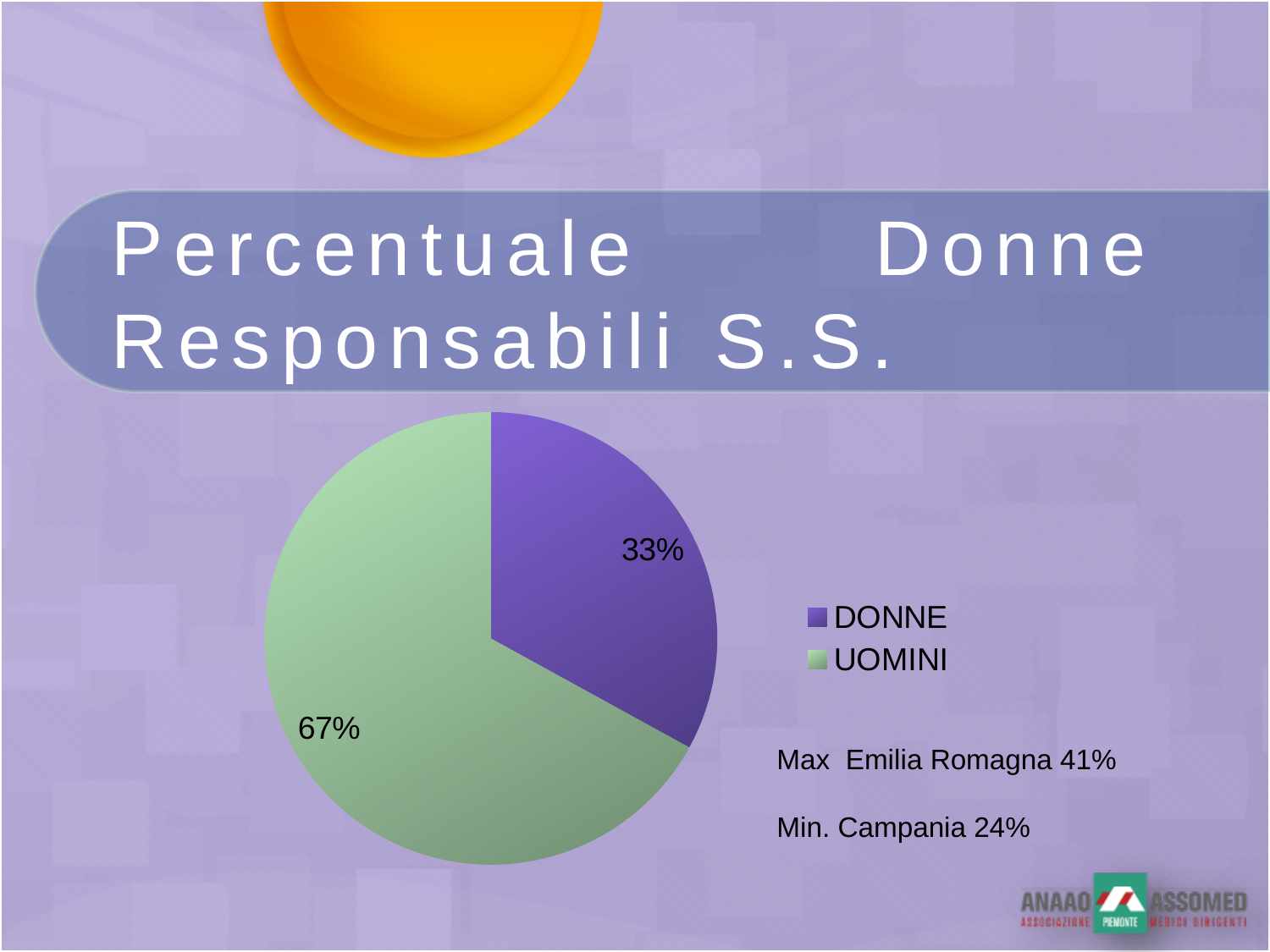

# Percentuale Donne Responsabili S.S.

### Chart

| Category | Vendite |
|---|---|
| DONNE  | 0.33 |
| UOMINI | 0.67 |

### Chart

| Category | Vendite |
|---|---|
|  | None |
|  | None |
|  | None |
| NAZIONALE  | 0.0 |
Max  Emilia Romagna 41%

Min. Campania 24%